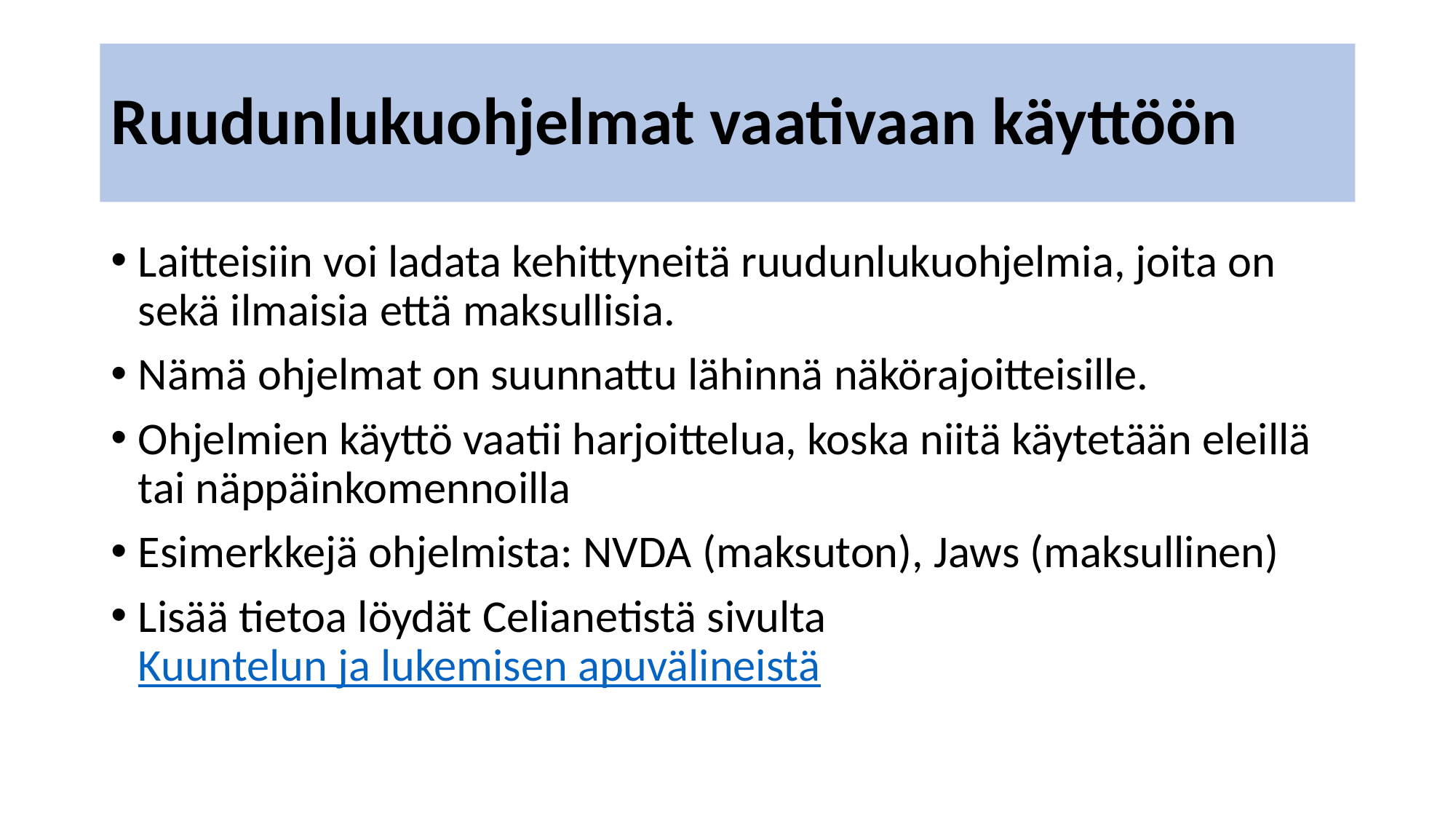

# Ruudunlukuohjelmat vaativaan käyttöön
Laitteisiin voi ladata kehittyneitä ruudunlukuohjelmia, joita on sekä ilmaisia että maksullisia.
Nämä ohjelmat on suunnattu lähinnä näkörajoitteisille.
Ohjelmien käyttö vaatii harjoittelua, koska niitä käytetään eleillä tai näppäinkomennoilla
Esimerkkejä ohjelmista: NVDA (maksuton), Jaws (maksullinen)
Lisää tietoa löydät Celianetistä sivulta Kuuntelun ja lukemisen apuvälineistä